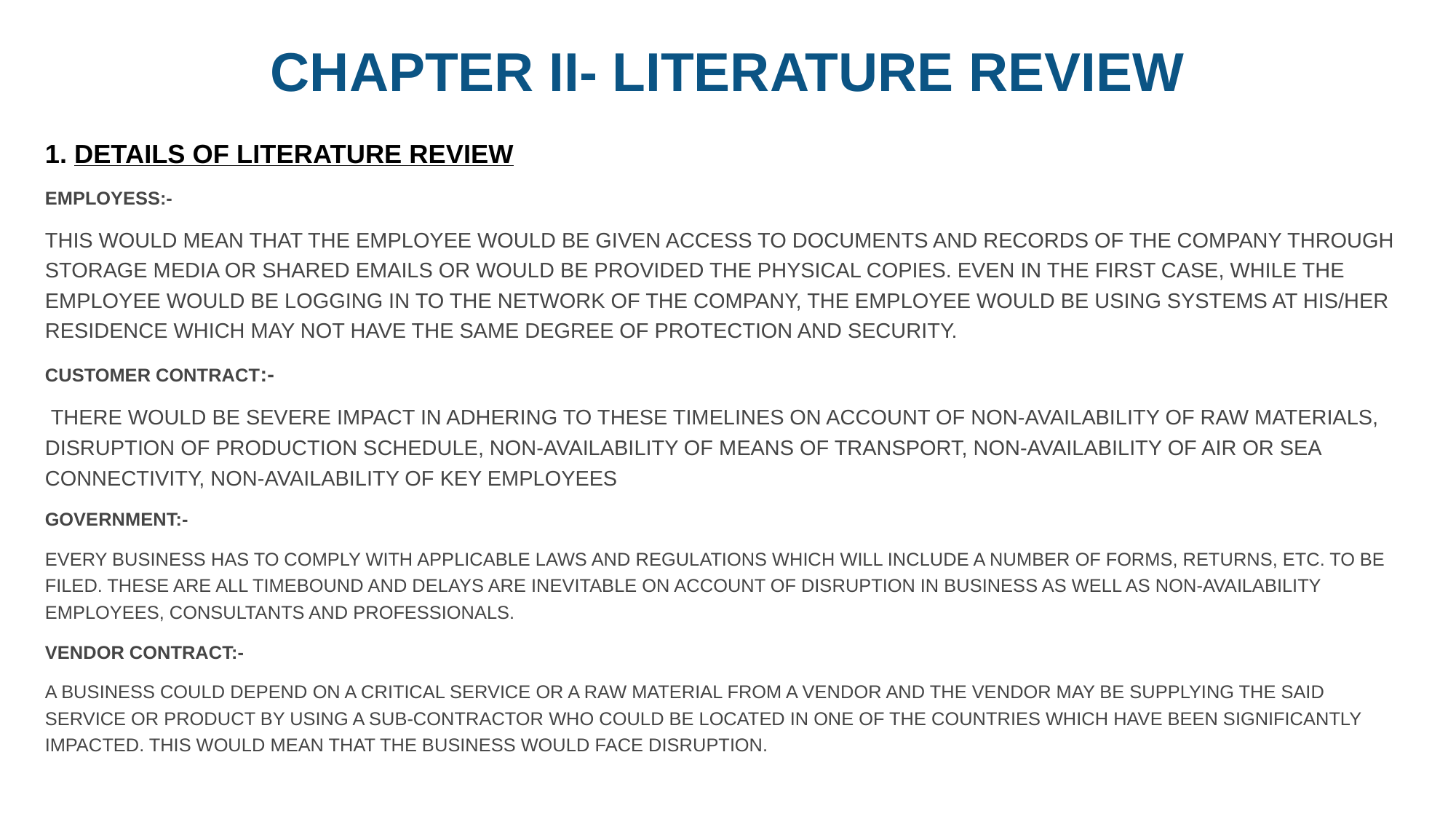

# Chapter Ii- literature review
1. Details of literature revieW
Employess:-
This would mean that the employee would be given access to documents and records of the company through storage media or shared emails or would be provided the physical copies. Even in the first case, while the employee would be logging in to the network of the Company, the employee would be using systems at his/her residence which may not have the same degree of protection and security.
Customer contract:-
 There would be severe impact in adhering to these timelines on account of non-availability of raw materials, disruption of production schedule, non-availability of means of transport, non-availability of air or sea connectivity, non-availability of key employees
Government:-
Every business has to comply with applicable laws and regulations which will include a number of forms, returns, etc. to be filed. These are all timebound and delays are inevitable on account of disruption in business as well as non-availability employees, consultants and professionals.
Vendor Contract:-
A business could depend on a critical service or a raw material from a vendor and the vendor may be supplying the said service or product by using a sub-contractor who could be located in one of the countries which have been significantly impacted. This would mean that the business would face disruption.